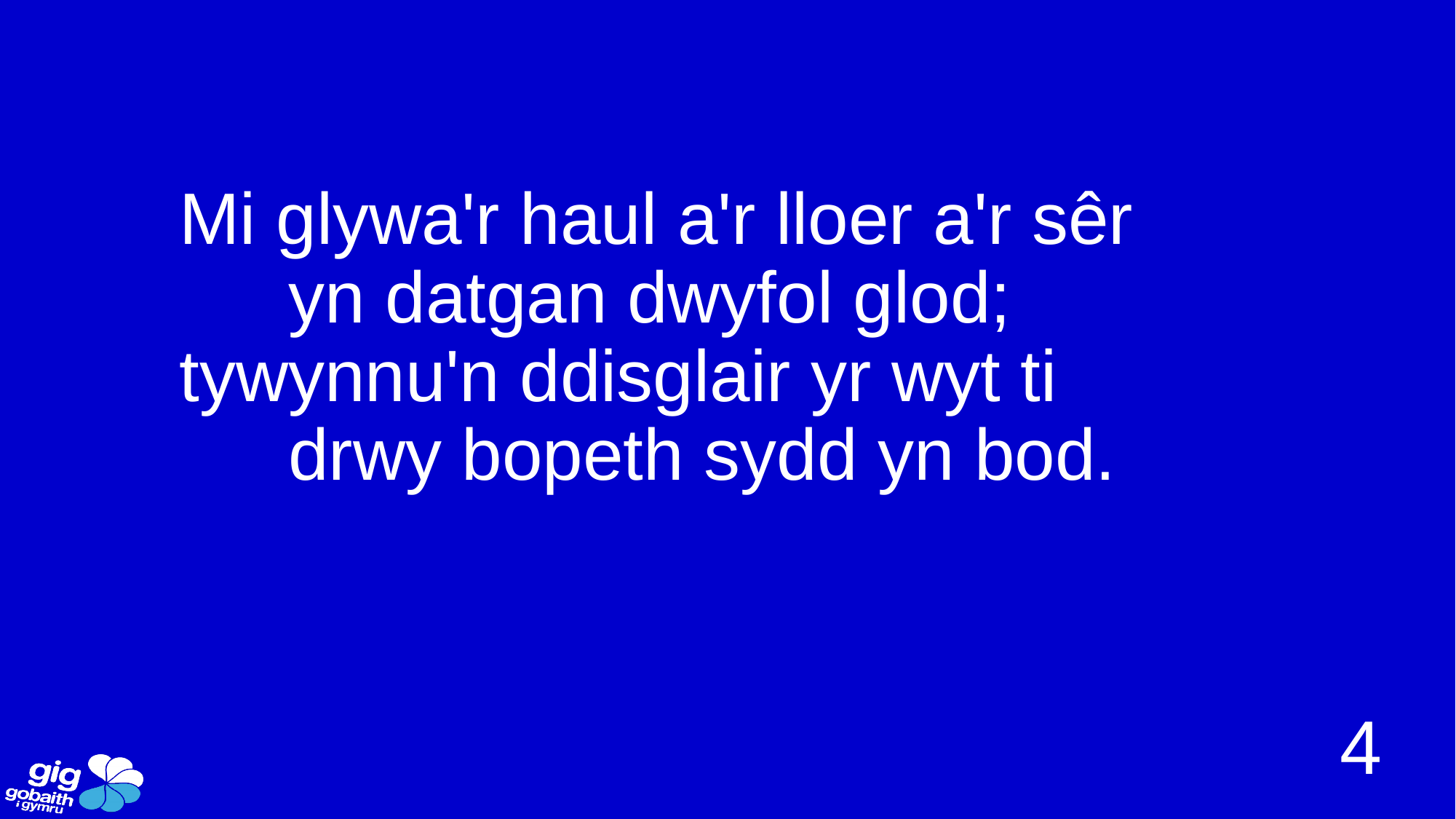

# Mi glywa'r haul a'r lloer a'r sêr yn datgan dwyfol glod; tywynnu'n ddisglair yr wyt ti drwy bopeth sydd yn bod.
4